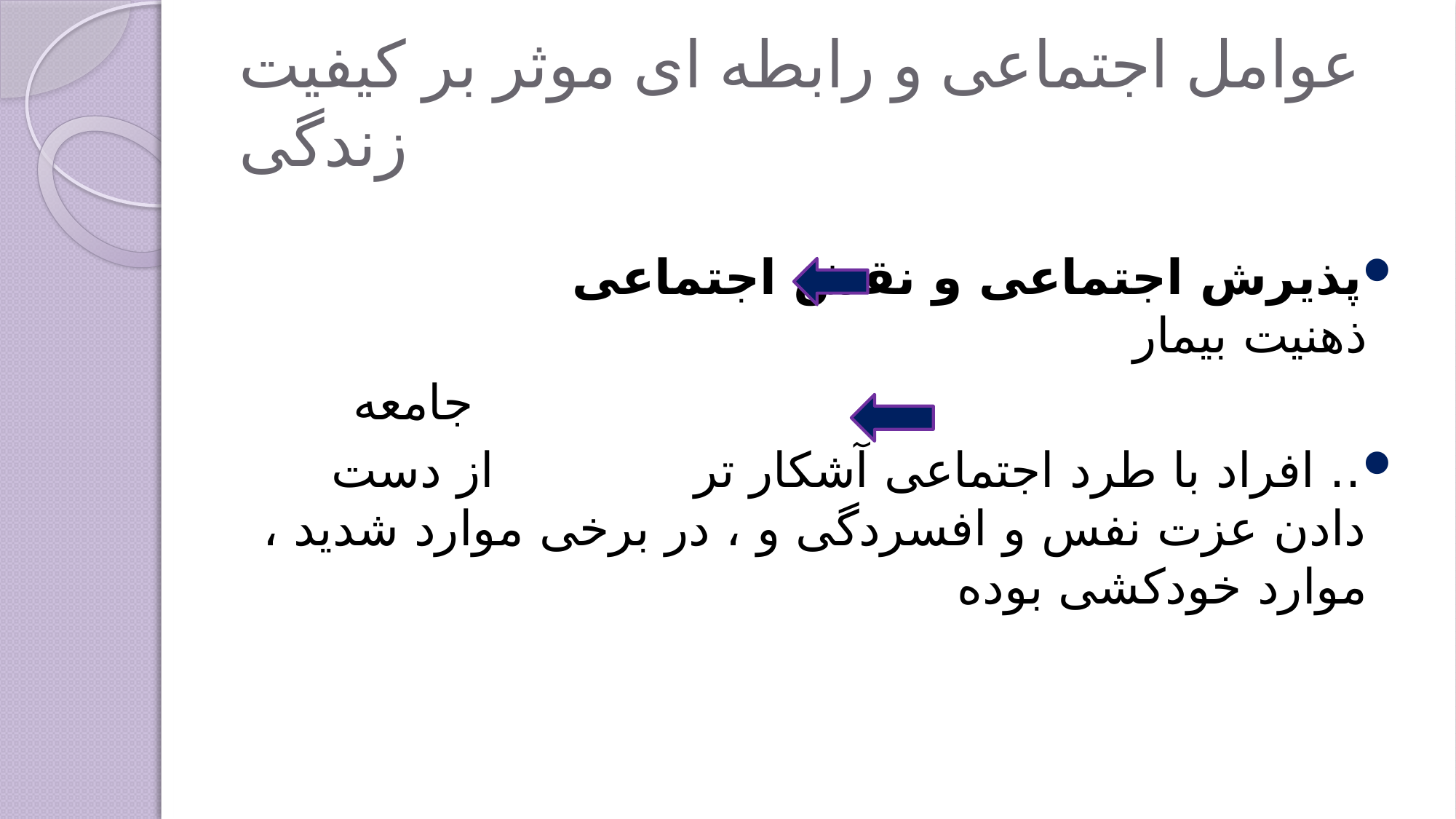

# عوامل اجتماعی و رابطه ای موثر بر کیفیت زندگی

پذیرش اجتماعی و نقش اجتماعی                    ذهنیت بیمار
                                                            جامعه
.. افراد با طرد اجتماعی آشکار تر             از دست دادن عزت نفس و افسردگی و ، در برخی موارد شدید ، موارد خودکشی بوده